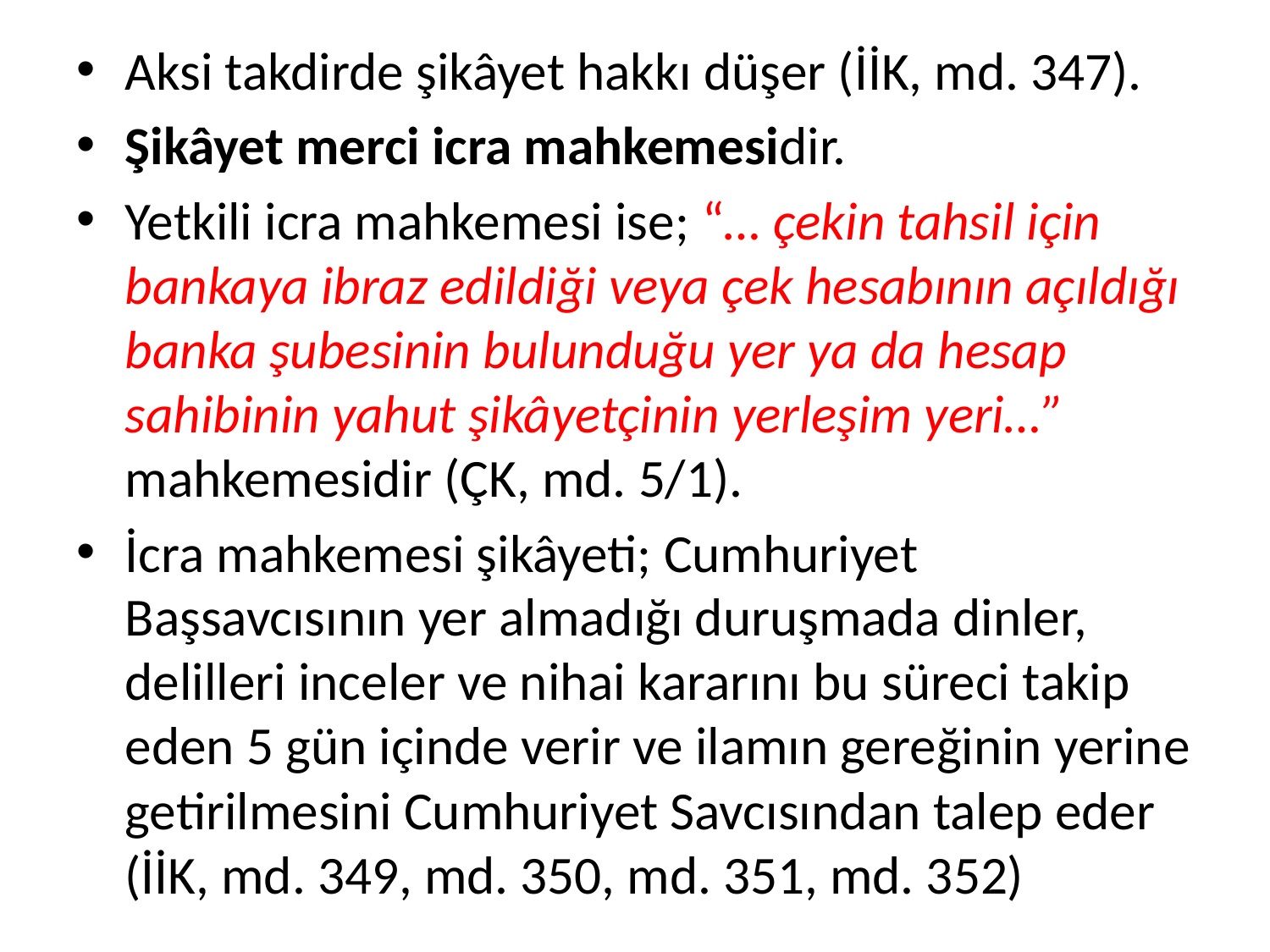

Aksi takdirde şikâyet hakkı düşer (İİK, md. 347).
Şikâyet merci icra mahkemesidir.
Yetkili icra mahkemesi ise; “… çekin tahsil için bankaya ibraz edildiği veya çek hesabının açıldığı banka şubesinin bulunduğu yer ya da hesap sahibinin yahut şikâyetçinin yerleşim yeri…” mahkemesidir (ÇK, md. 5/1).
İcra mahkemesi şikâyeti; Cumhuriyet Başsavcısının yer almadığı duruşmada dinler, delilleri inceler ve nihai kararını bu süreci takip eden 5 gün içinde verir ve ilamın gereğinin yerine getirilmesini Cumhuriyet Savcısından talep eder (İİK, md. 349, md. 350, md. 351, md. 352)